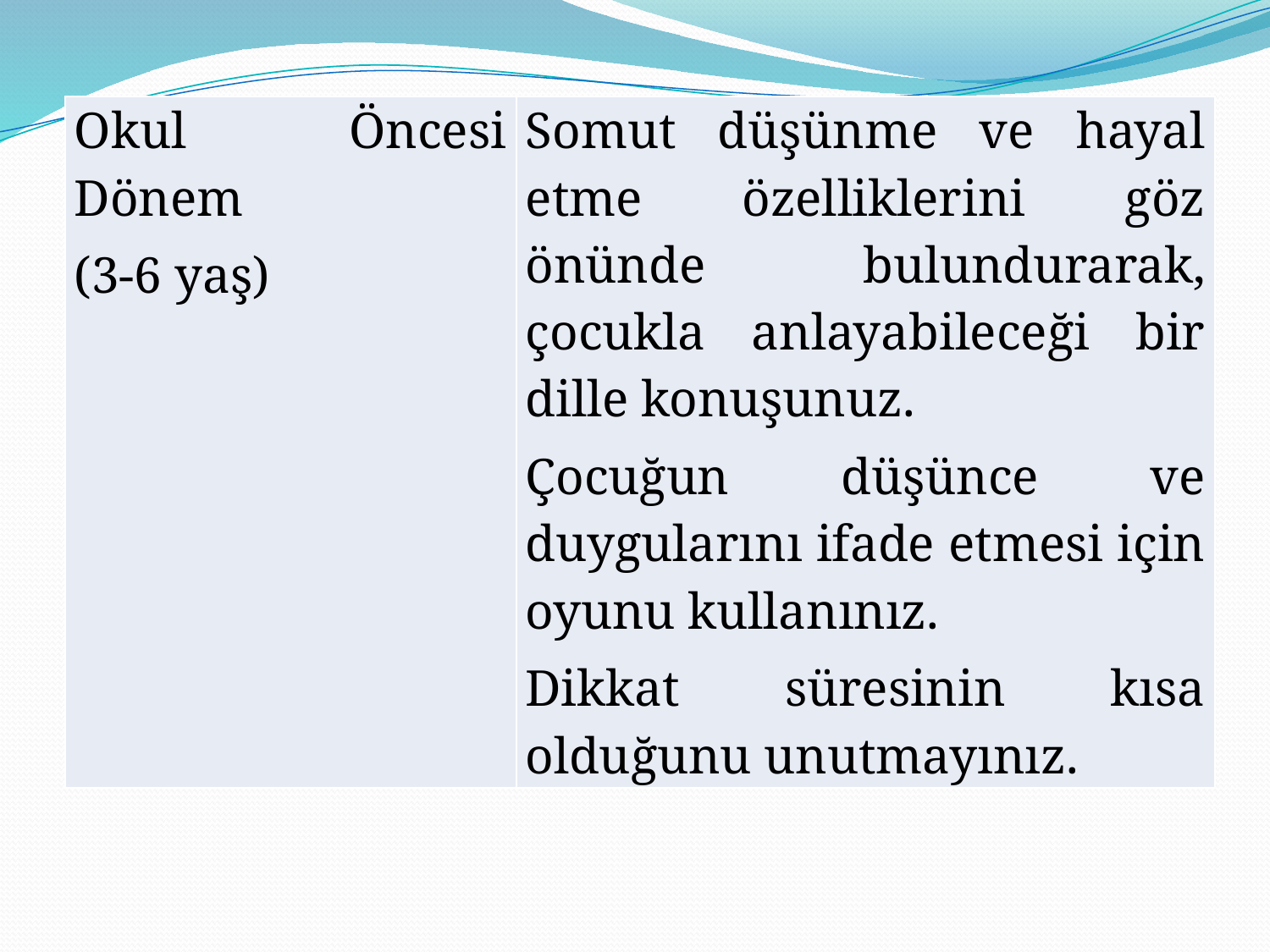

| Okul Öncesi Dönem (3-6 yaş) | Somut düşünme ve hayal etme özelliklerini göz önünde bulundurarak, çocukla anlayabileceği bir dille konuşunuz. Çocuğun düşünce ve duygularını ifade etmesi için oyunu kullanınız. Dikkat süresinin kısa olduğunu unutmayınız. |
| --- | --- |
#